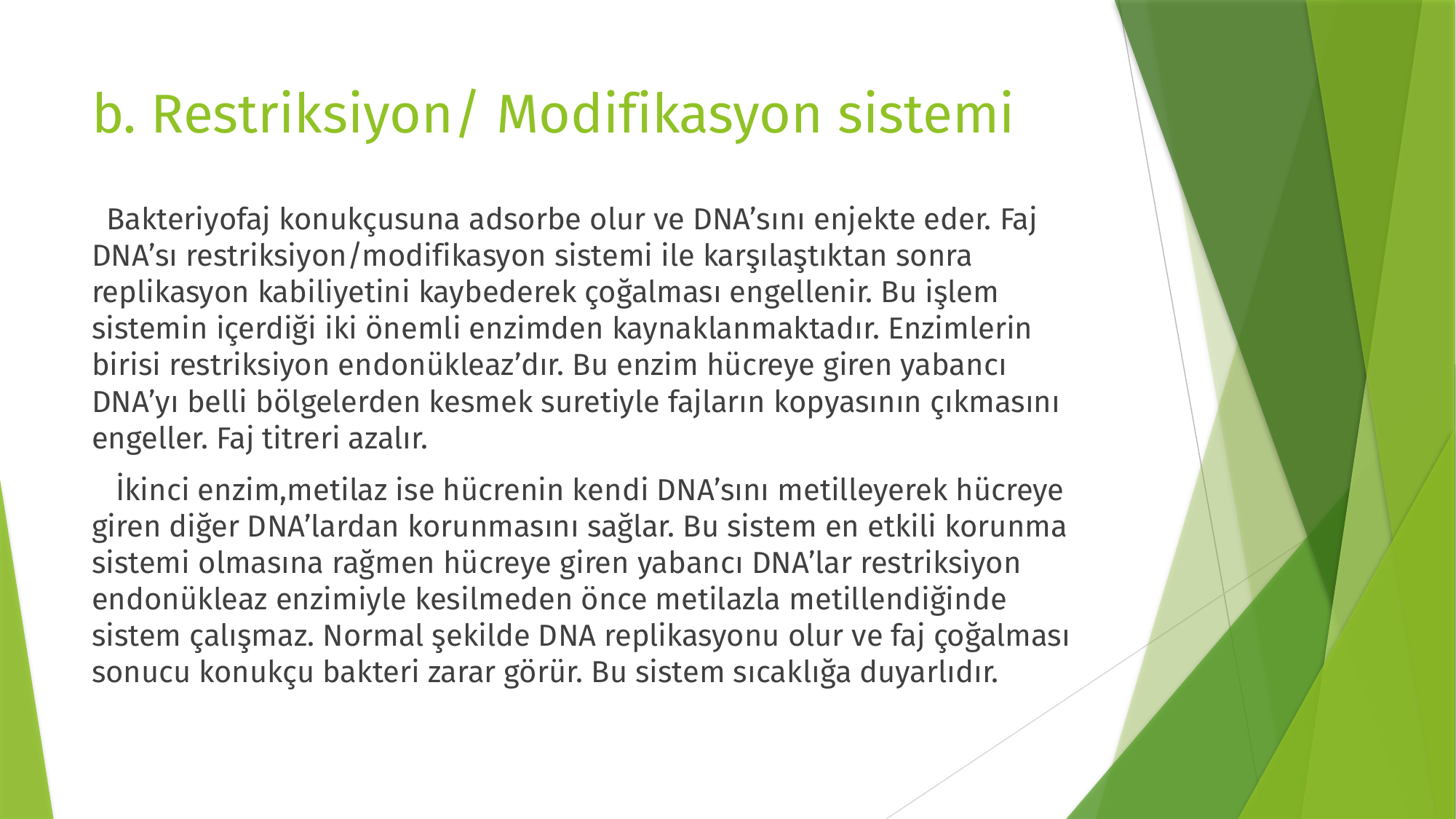

# b. Restriksiyon/ Modifikasyon sistemi
  Bakteriyofaj konukçusuna adsorbe olur ve DNA’sını enjekte eder. Faj DNA’sı restriksiyon/modifikasyon sistemi ile karşılaştıktan sonra replikasyon kabiliyetini kaybederek çoğalması engellenir. Bu işlem sistemin içerdiği iki önemli enzimden kaynaklanmaktadır. Enzimlerin birisi restriksiyon endonükleaz’dır. Bu enzim hücreye giren yabancı DNA’yı belli bölgelerden kesmek suretiyle fajların kopyasının çıkmasını engeller. Faj titreri azalır.
   İkinci enzim,metilaz ise hücrenin kendi DNA’sını metilleyerek hücreye giren diğer DNA’lardan korunmasını sağlar. Bu sistem en etkili korunma sistemi olmasına rağmen hücreye giren yabancı DNA’lar restriksiyon endonükleaz enzimiyle kesilmeden önce metilazla metillendiğinde sistem çalışmaz. Normal şekilde DNA replikasyonu olur ve faj çoğalması sonucu konukçu bakteri zarar görür. Bu sistem sıcaklığa duyarlıdır.